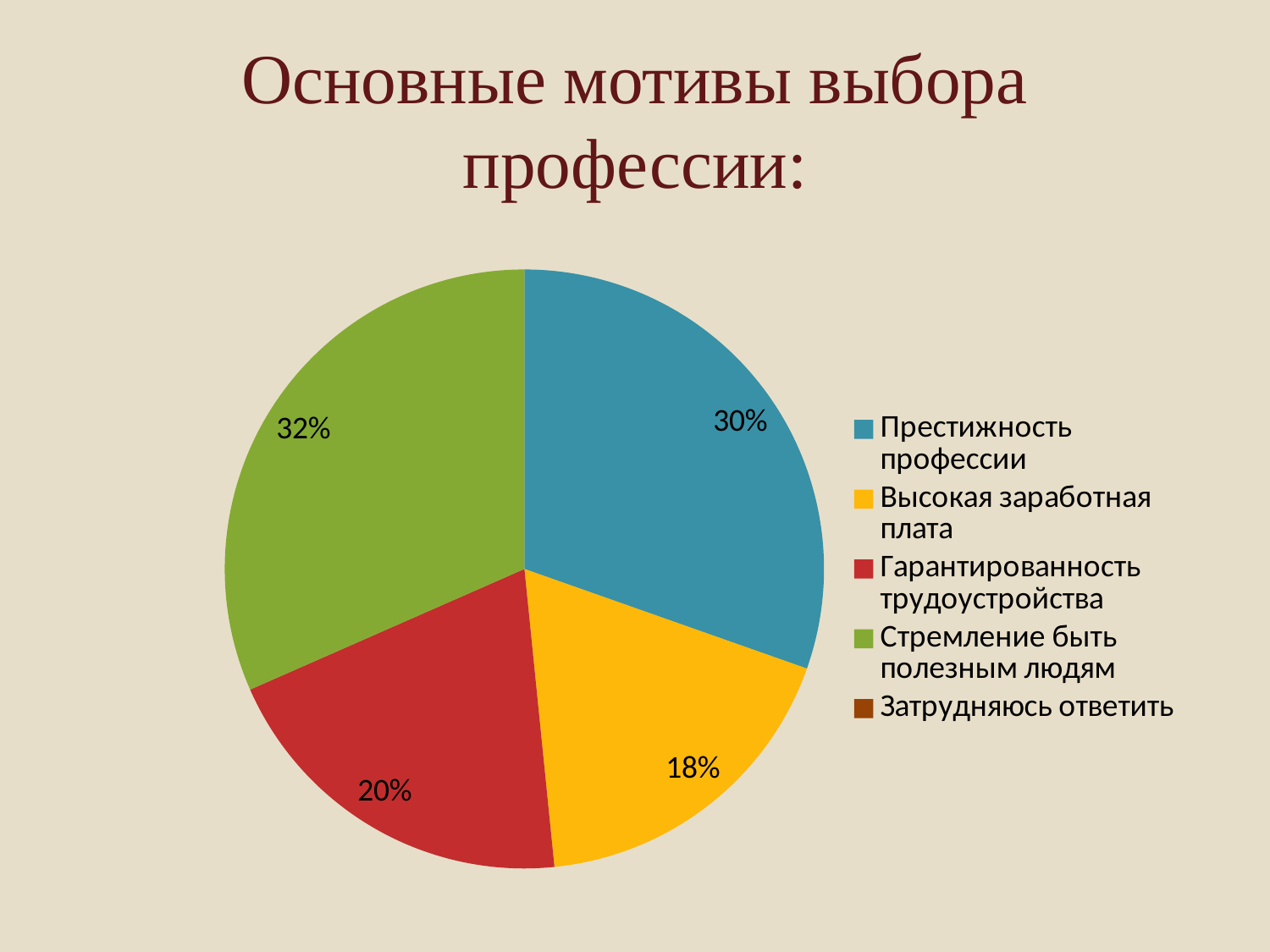

# Основные мотивы выбора профессии:

### Chart

| Category | Продажи |
|---|---|
| Престижность профессии | 30.4 |
| Высокая заработная плата | 18.0 |
| Гарантированность трудоустройства | 20.0 |
| Стремление быть полезным людям | 31.6 |
| Затрудняюсь ответить | None |